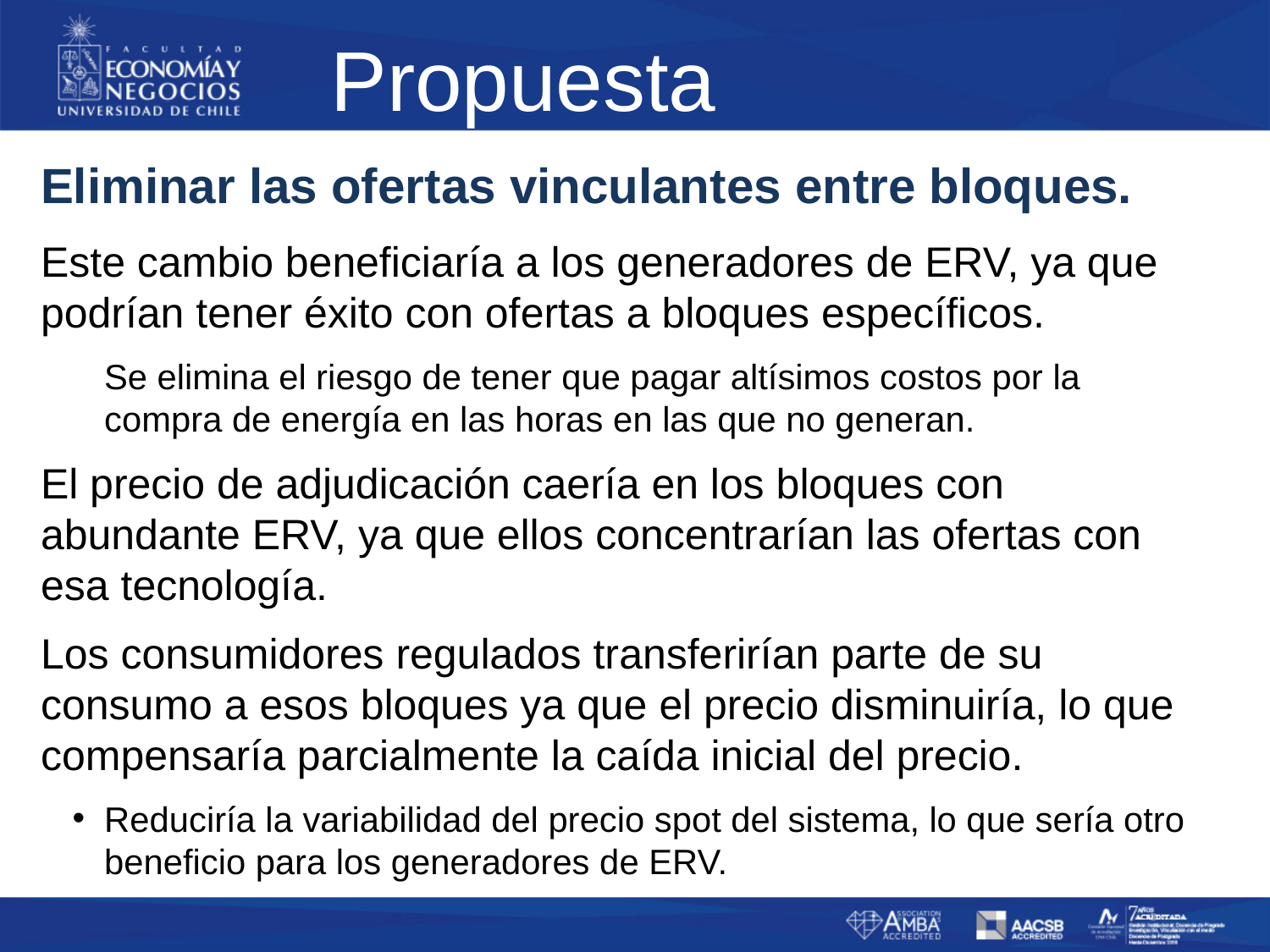

# Propuesta
Eliminar las ofertas vinculantes entre bloques.
Este cambio beneficiaría a los generadores de ERV, ya que podrían tener éxito con ofertas a bloques específicos.
Se elimina el riesgo de tener que pagar altísimos costos por la compra de energía en las horas en las que no generan.
El precio de adjudicación caería en los bloques con abundante ERV, ya que ellos concentrarían las ofertas con esa tecnología.
Los consumidores regulados transferirían parte de su consumo a esos bloques ya que el precio disminuiría, lo que  compensaría parcialmente la caída inicial del precio.
Reduciría la variabilidad del precio spot del sistema, lo que sería otro beneficio para los generadores de ERV.